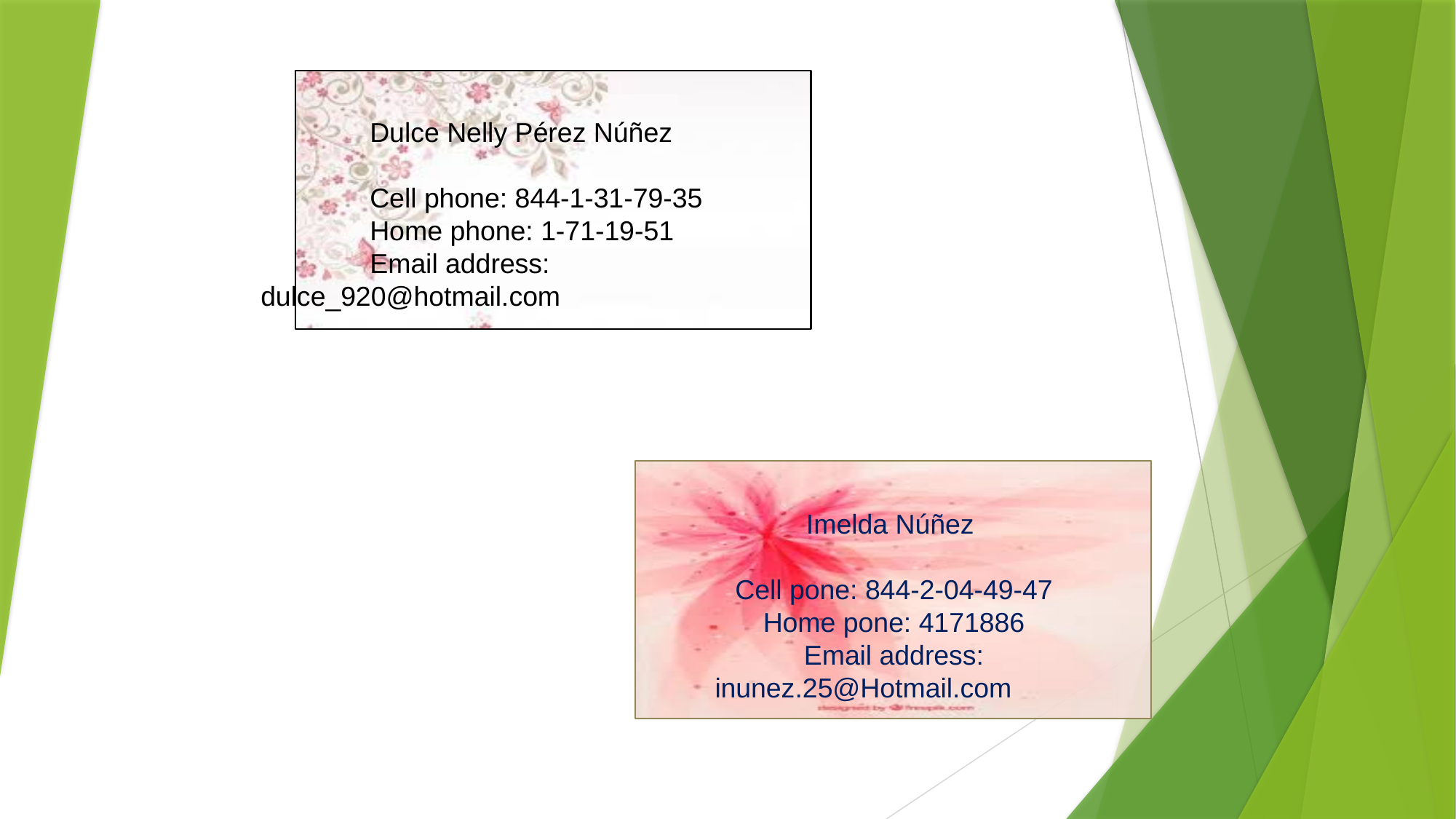

Dulce Nelly Pérez Núñez

	Cell phone: 844-1-31-79-35
	Home phone: 1-71-19-51
	Email address: dulce_920@hotmail.com

        Imelda Núñez

        Cell pone: 844-2-04-49-47
        Home pone: 4171886
        Email address: inunez.25@Hotmail.com